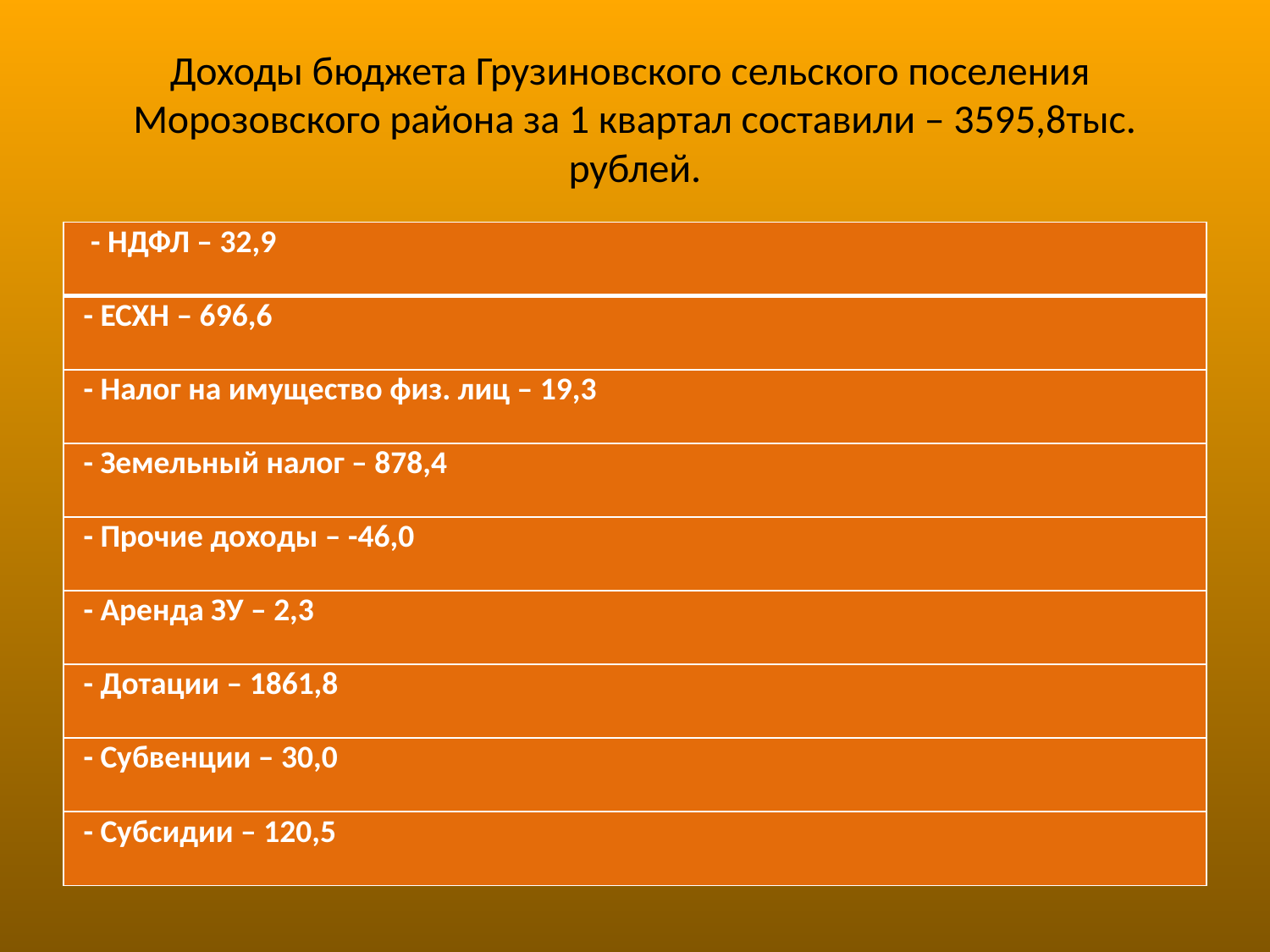

# Доходы бюджета Грузиновского сельского поселения  Морозовского района за 1 квартал составили – 3595,8тыс. рублей.
| - НДФЛ – 32,9 |
| --- |
| - ЕСХН – 696,6 |
| - Налог на имущество физ. лиц – 19,3 |
| - Земельный налог – 878,4 |
| - Прочие доходы – -46,0 |
| - Аренда ЗУ – 2,3 |
| - Дотации – 1861,8 |
| - Субвенции – 30,0 |
| - Субсидии – 120,5 |